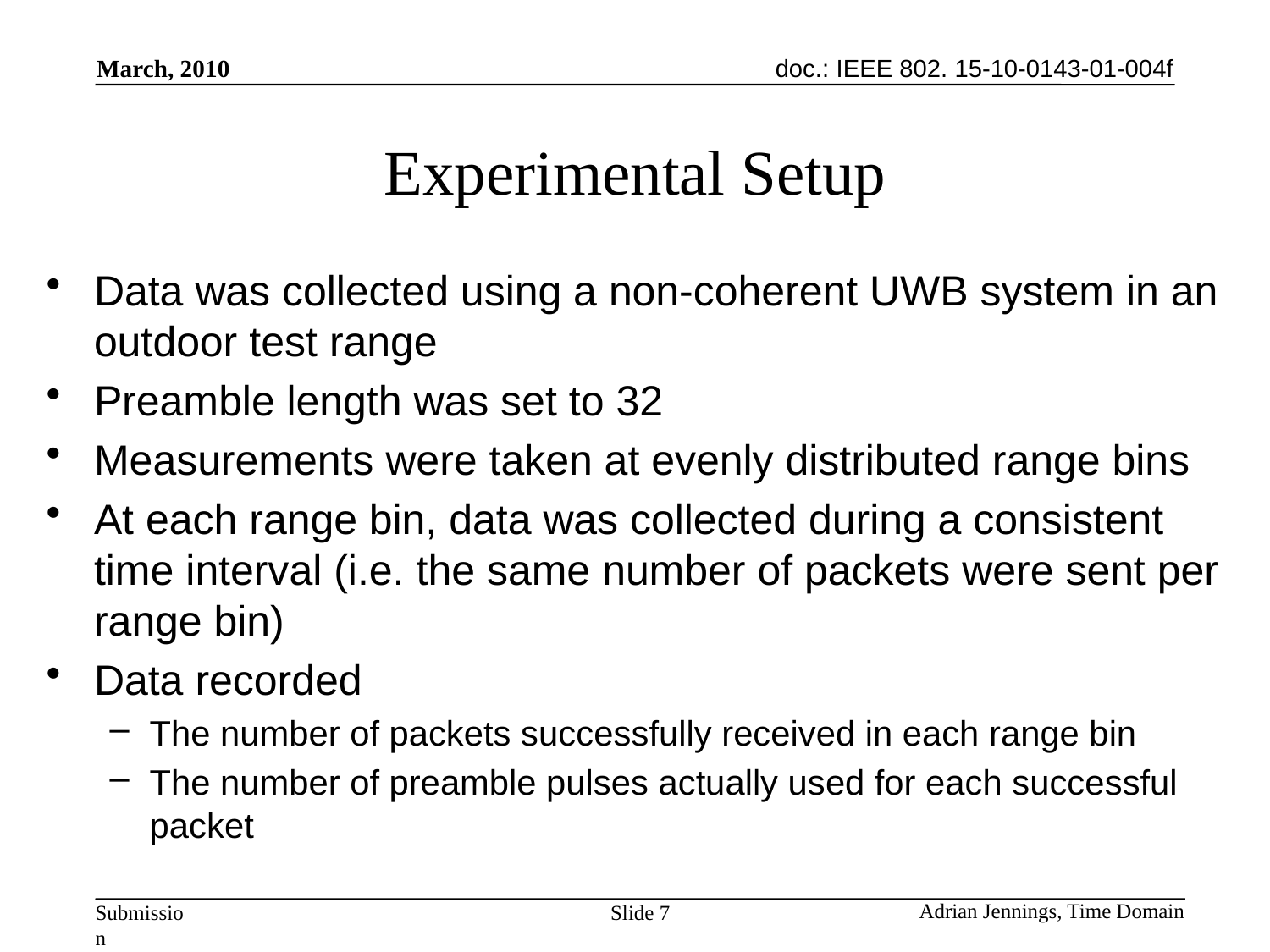

# Experimental Setup
Data was collected using a non-coherent UWB system in an outdoor test range
Preamble length was set to 32
Measurements were taken at evenly distributed range bins
At each range bin, data was collected during a consistent time interval (i.e. the same number of packets were sent per range bin)
Data recorded
The number of packets successfully received in each range bin
The number of preamble pulses actually used for each successful packet

Slide 7